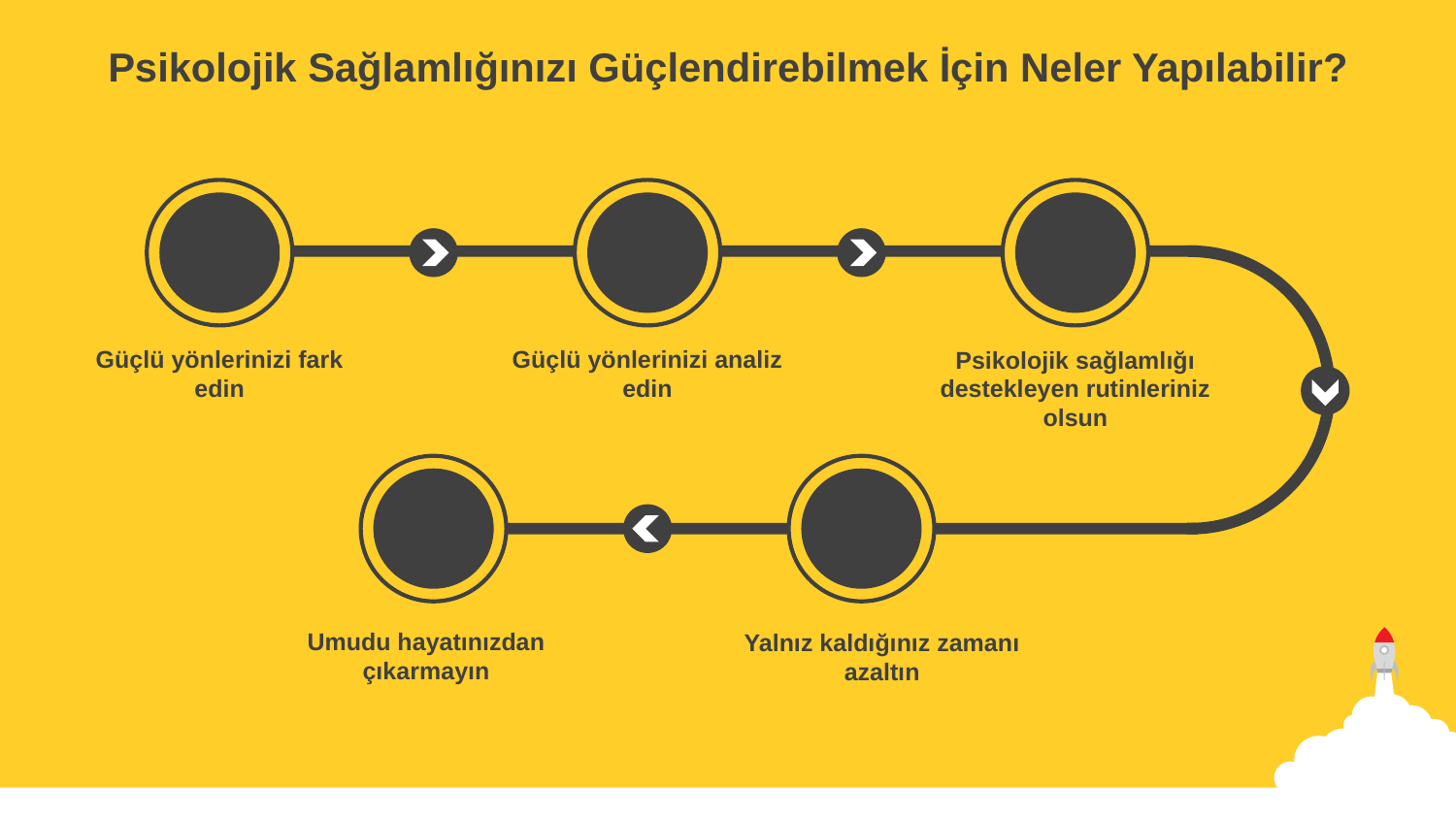

Psikolojik Sağlamlığınızı Güçlendirebilmek İçin Neler Yapılabilir?

Güçlü yönlerinizi fark edin
Güçlü yönlerinizi analiz edin
Psikolojik sağlamlığı destekleyen rutinleriniz olsun

Umudu hayatınızdan çıkarmayın
Yalnız kaldığınız zamanı azaltın